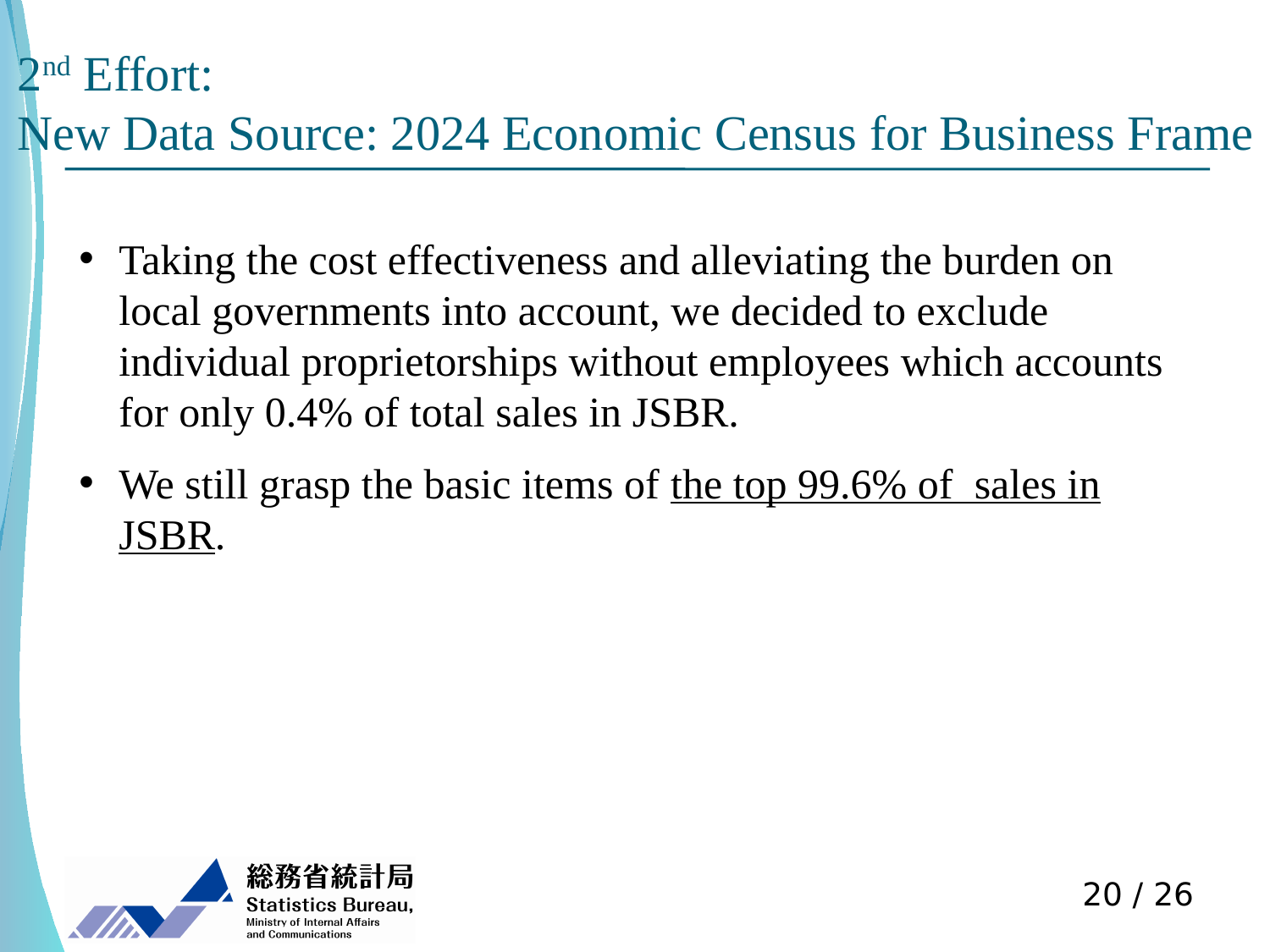

# 2nd Effort: New Data Source: 2024 Economic Census for Business Frame
Taking the cost effectiveness and alleviating the burden on local governments into account, we decided to exclude individual proprietorships without employees which accounts for only 0.4% of total sales in JSBR.
We still grasp the basic items of the top 99.6% of  sales in JSBR.

20 / 26